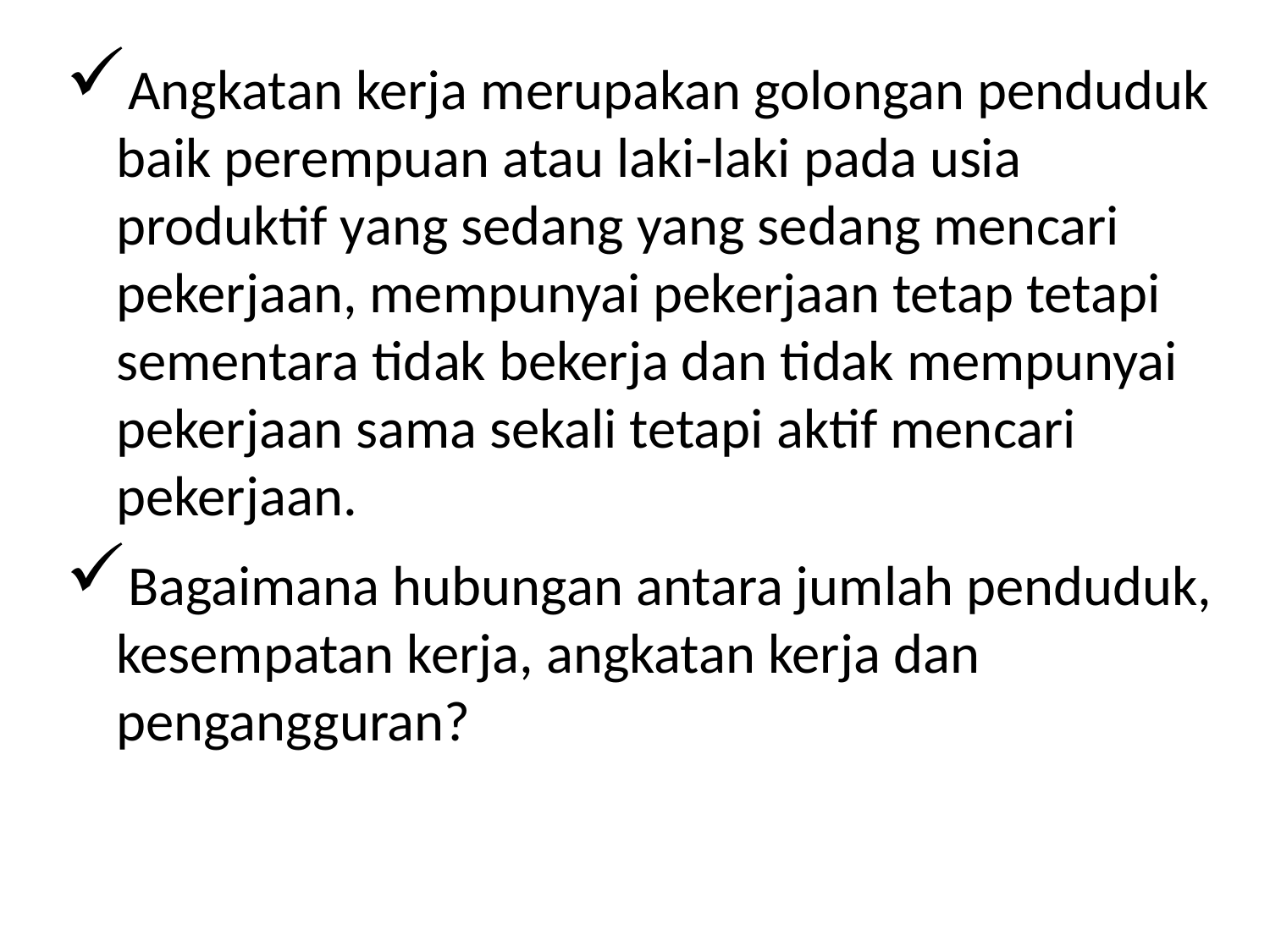

Angkatan kerja merupakan golongan penduduk baik perempuan atau laki-laki pada usia produktif yang sedang yang sedang mencari pekerjaan, mempunyai pekerjaan tetap tetapi sementara tidak bekerja dan tidak mempunyai pekerjaan sama sekali tetapi aktif mencari pekerjaan.
Bagaimana hubungan antara jumlah penduduk, kesempatan kerja, angkatan kerja dan pengangguran?